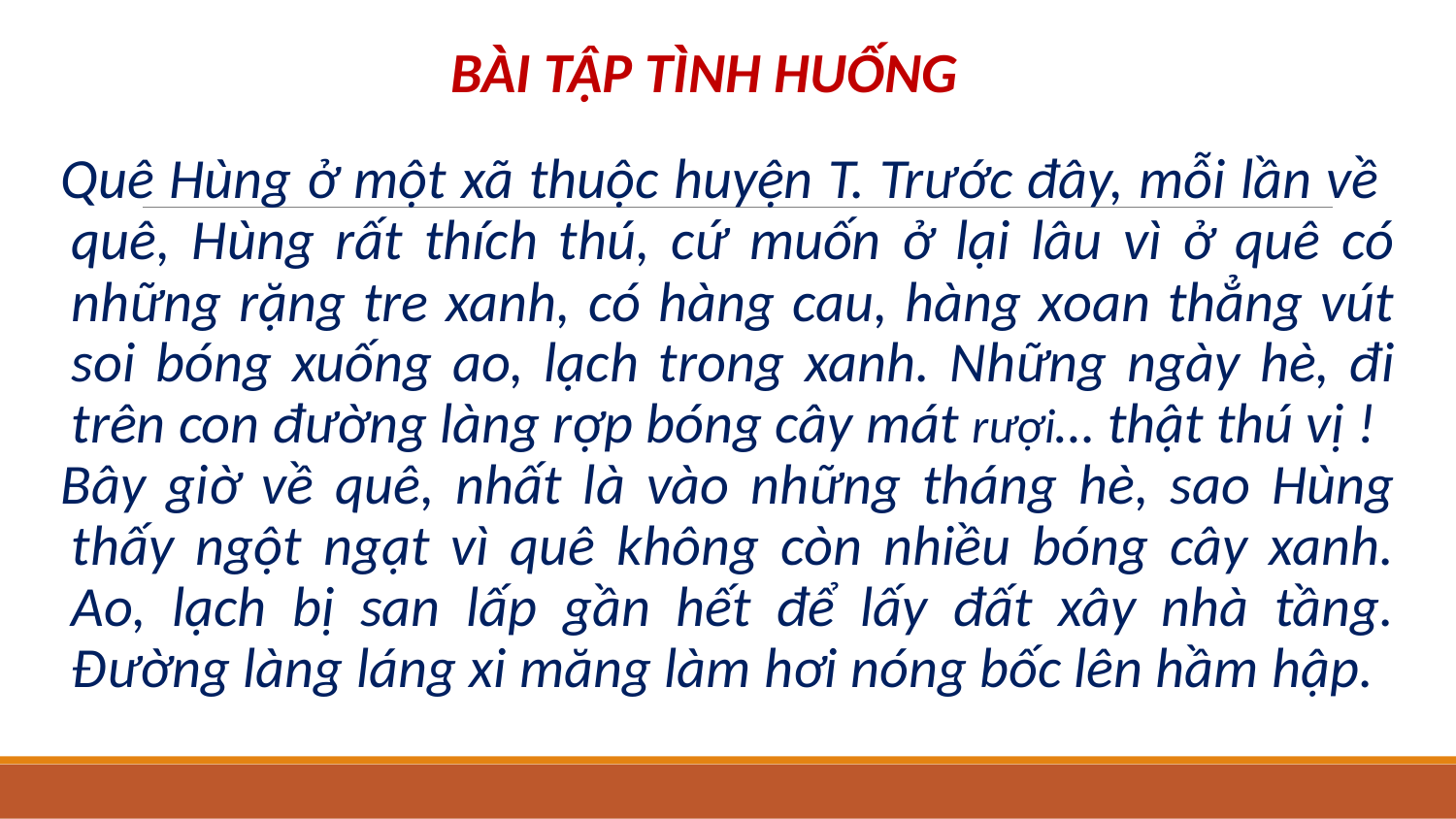

BÀI TẬP TÌNH HUỐNG
Quê Hùng ở một xã thuộc huyện T. Trước đây, mỗi lần về  quê, Hùng rất thích thú, cứ muốn ở lại lâu vì ở quê có những rặng tre xanh, có hàng cau, hàng xoan thẳng vút soi bóng xuống ao, lạch trong xanh. Những ngày hè, đi trên con đường làng rợp bóng cây mát rượi… thật thú vị !
Bây giờ về quê, nhất là vào những tháng hè, sao Hùng thấy ngột ngạt vì quê không còn nhiều bóng cây xanh. Ao, lạch bị san lấp gần hết để lấy đất xây nhà tầng. Đường làng láng xi măng làm hơi nóng bốc lên hầm hập.